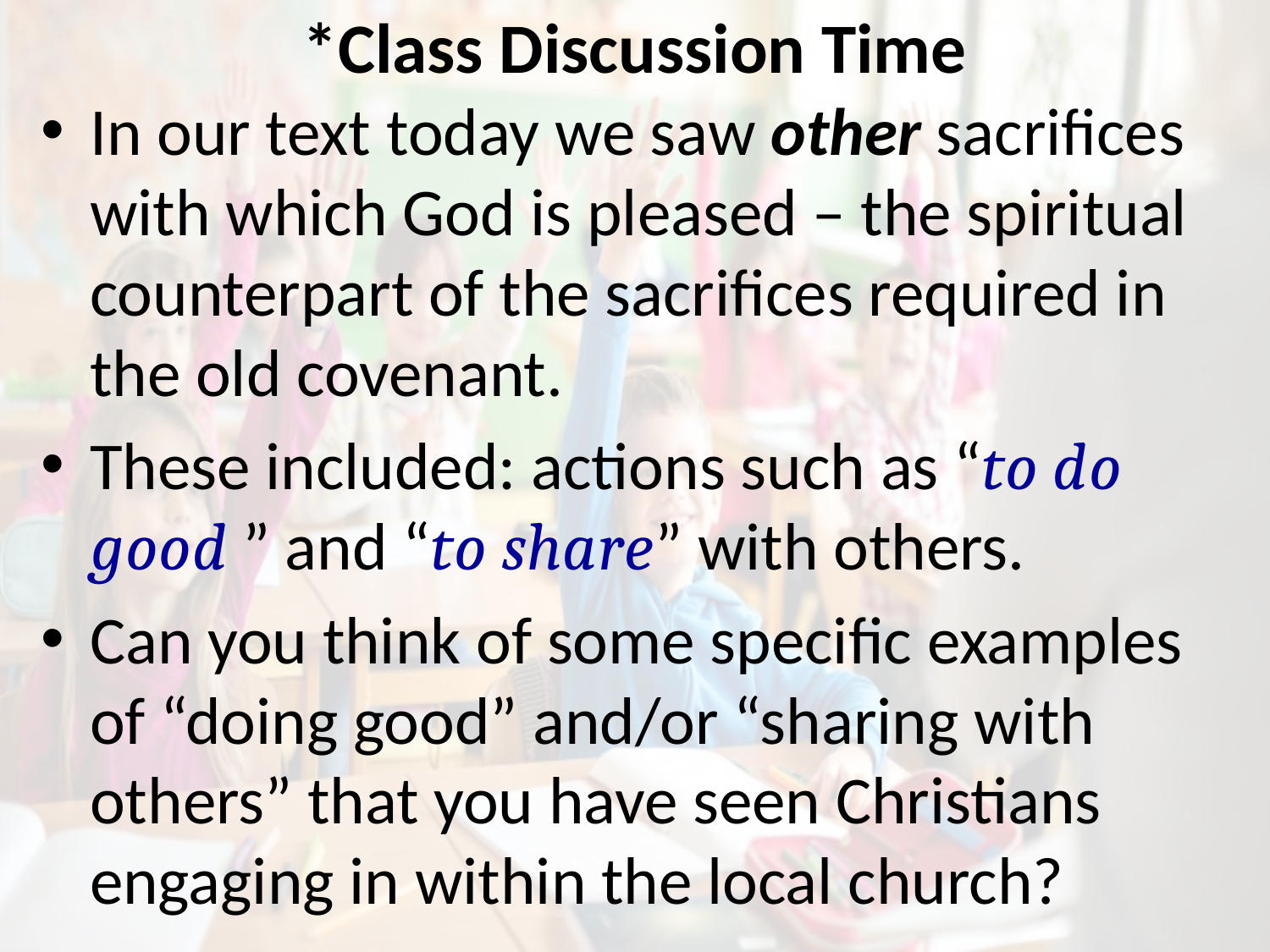

# *Class Discussion Time
In our text today we saw other sacrifices with which God is pleased – the spiritual counterpart of the sacrifices required in the old covenant.
These included: actions such as “to do good ” and “to share” with others.
Can you think of some specific examples of “doing good” and/or “sharing with others” that you have seen Christians engaging in within the local church?